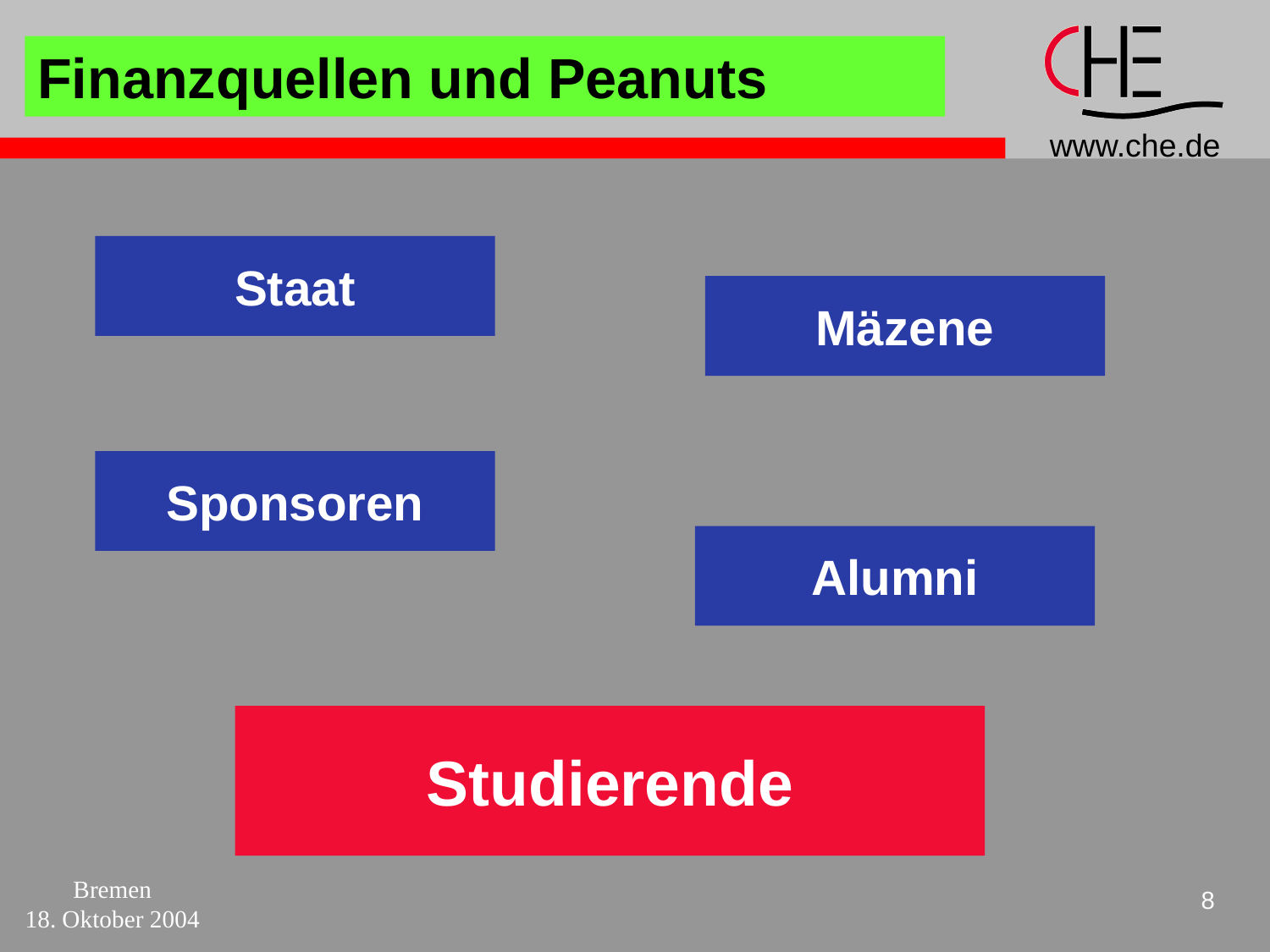

Finanzquellen und Peanuts
Staat
Mäzene
Sponsoren
Alumni
Studierende
Bremen
18. Oktober 2004
8